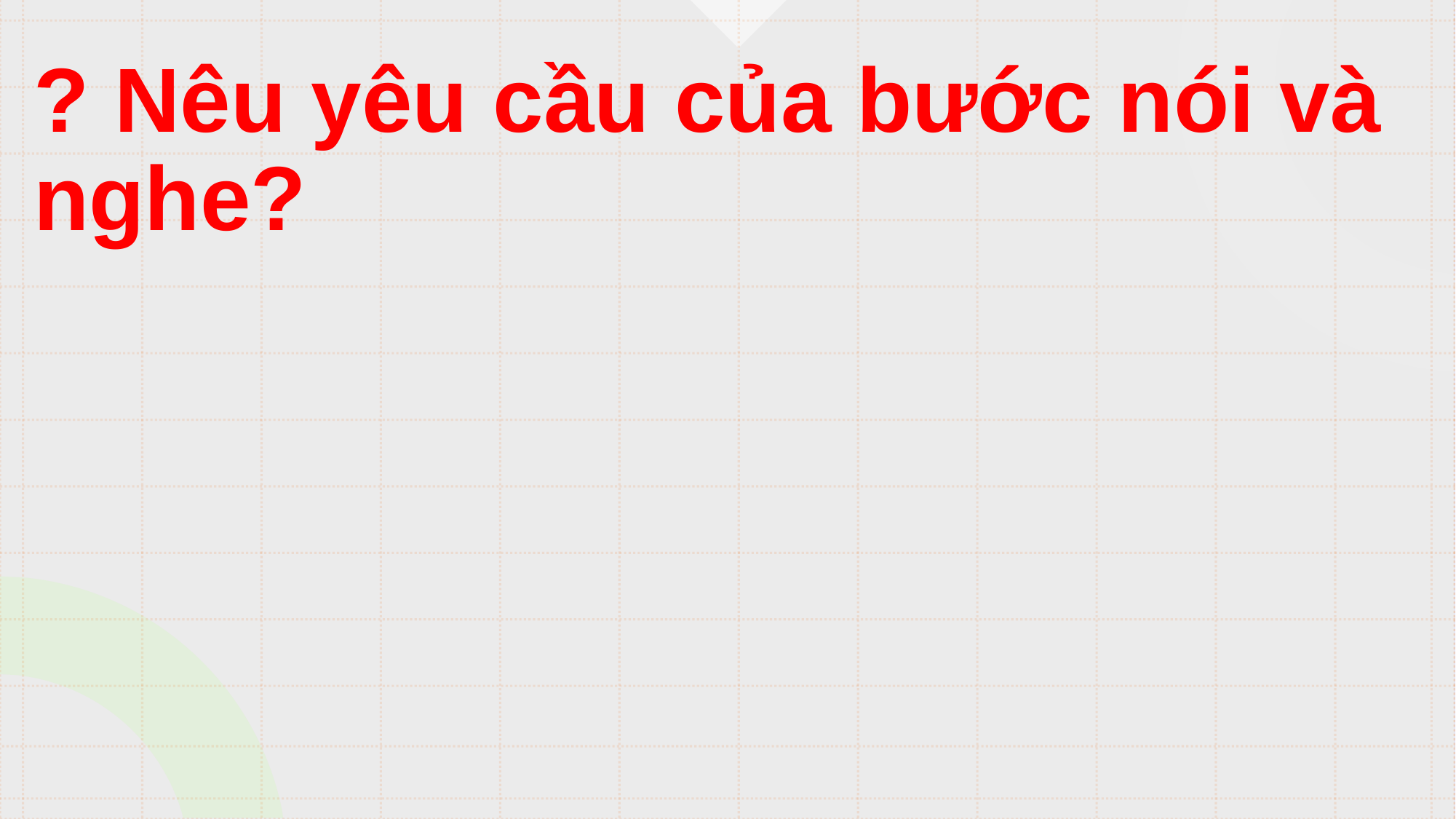

? Nêu yêu cầu của bước nói và nghe?